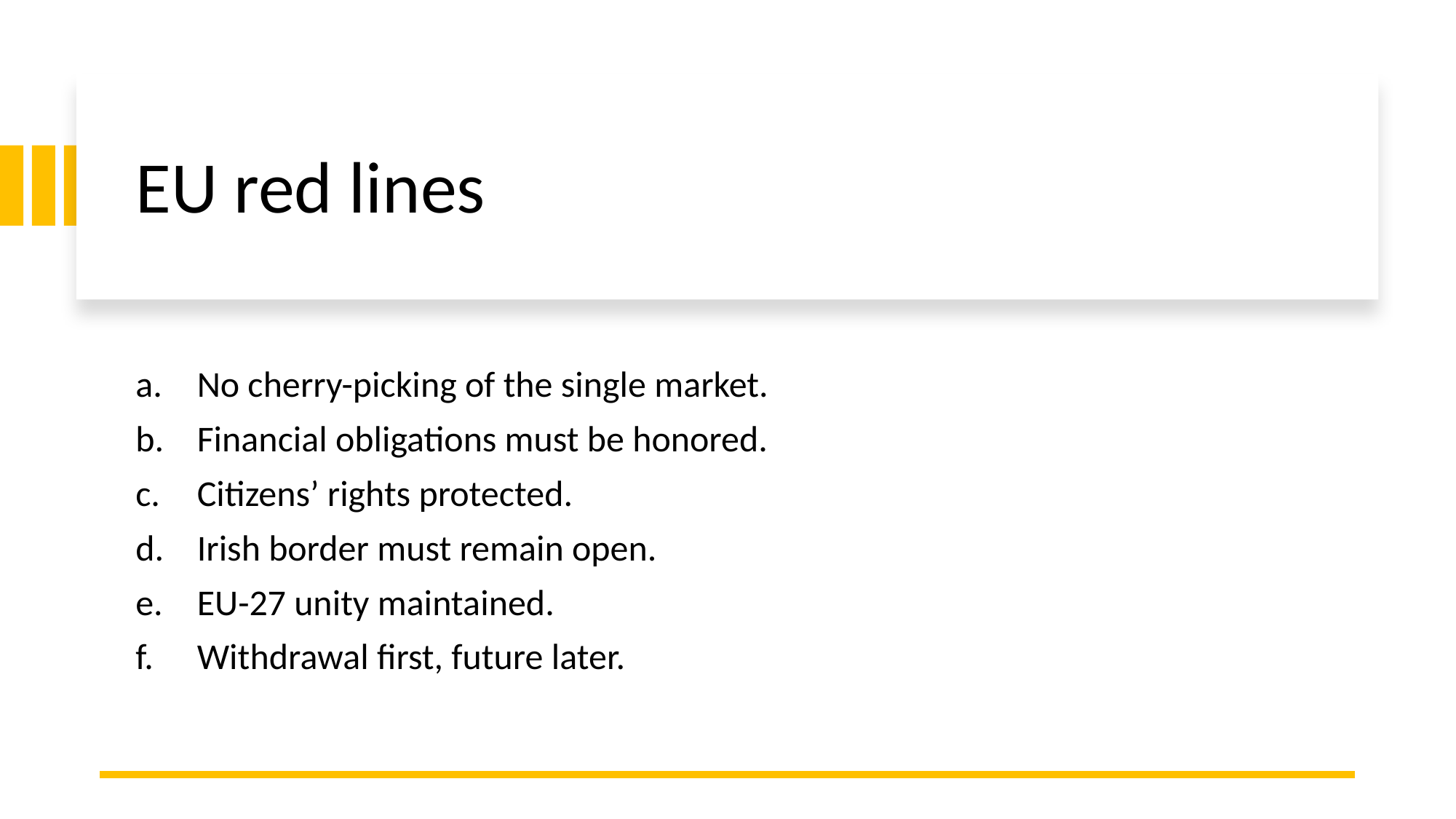

# EU red lines

No cherry-picking of the single market.
Financial obligations must be honored.
Citizens’ rights protected.
Irish border must remain open.
EU-27 unity maintained.
Withdrawal first, future later.